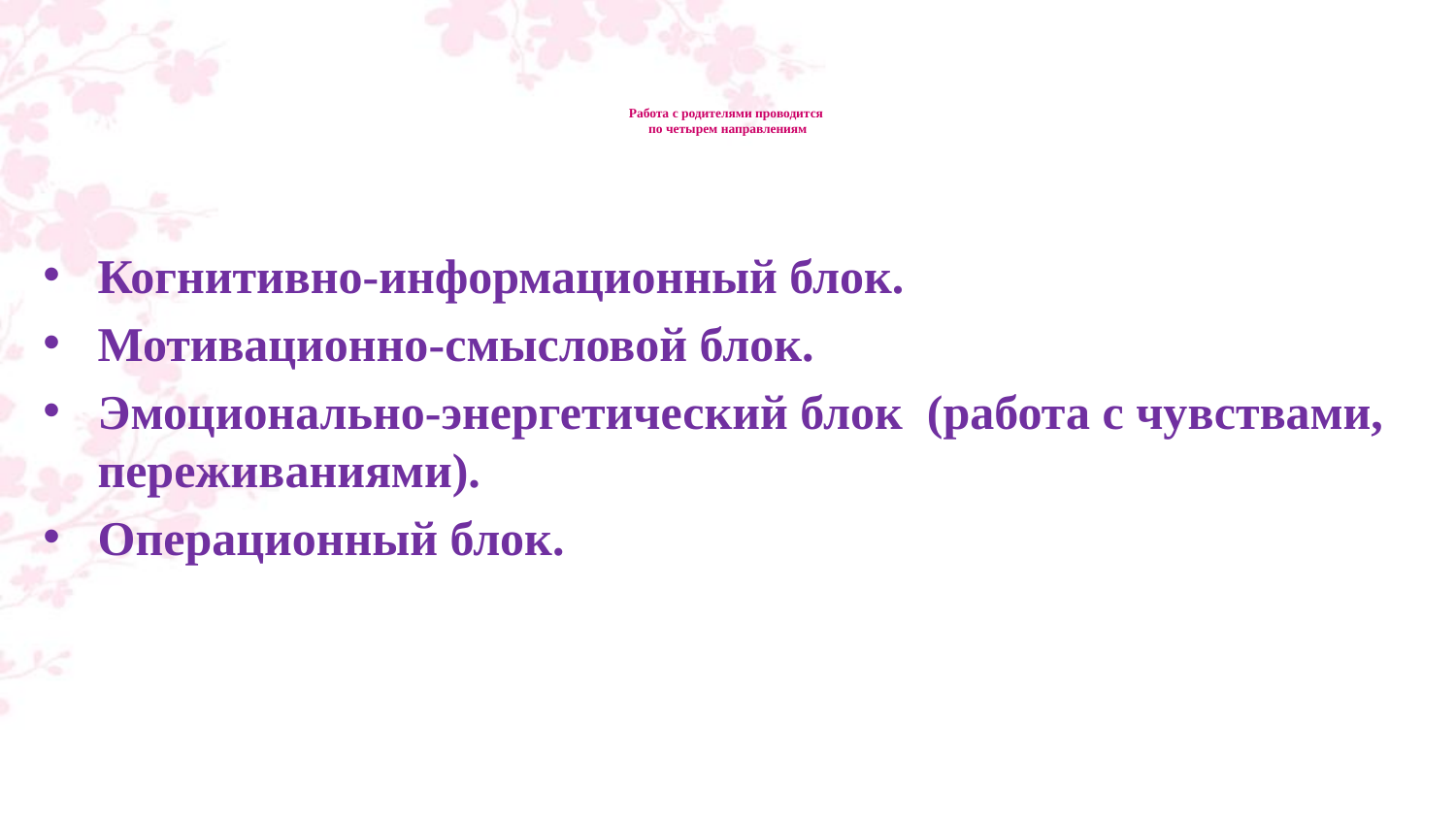

# Работа с родителями проводится по четырем направлениям
Когнитивно-информационный блок.
Мотивационно-смысловой блок.
Эмоционально-энергетический блок  (работа с чувствами, переживаниями).
Операционный блок.